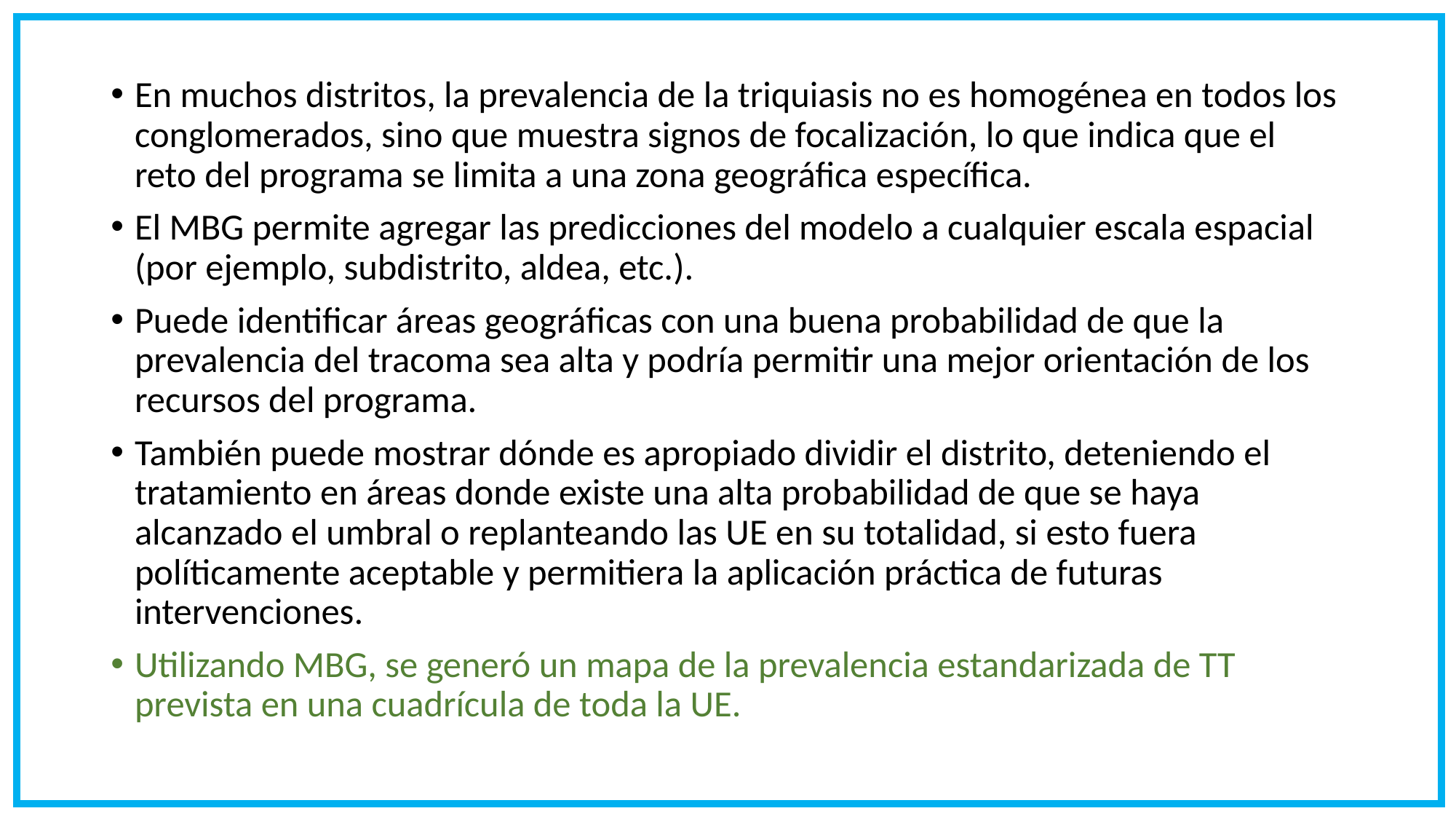

En muchos distritos, la prevalencia de la triquiasis no es homogénea en todos los conglomerados, sino que muestra signos de focalización, lo que indica que el reto del programa se limita a una zona geográfica específica.
El MBG permite agregar las predicciones del modelo a cualquier escala espacial (por ejemplo, subdistrito, aldea, etc.).
Puede identificar áreas geográficas con una buena probabilidad de que la prevalencia del tracoma sea alta y podría permitir una mejor orientación de los recursos del programa.
También puede mostrar dónde es apropiado dividir el distrito, deteniendo el tratamiento en áreas donde existe una alta probabilidad de que se haya alcanzado el umbral o replanteando las UE en su totalidad, si esto fuera políticamente aceptable y permitiera la aplicación práctica de futuras intervenciones.
Utilizando MBG, se generó un mapa de la prevalencia estandarizada de TT prevista en una cuadrícula de toda la UE.